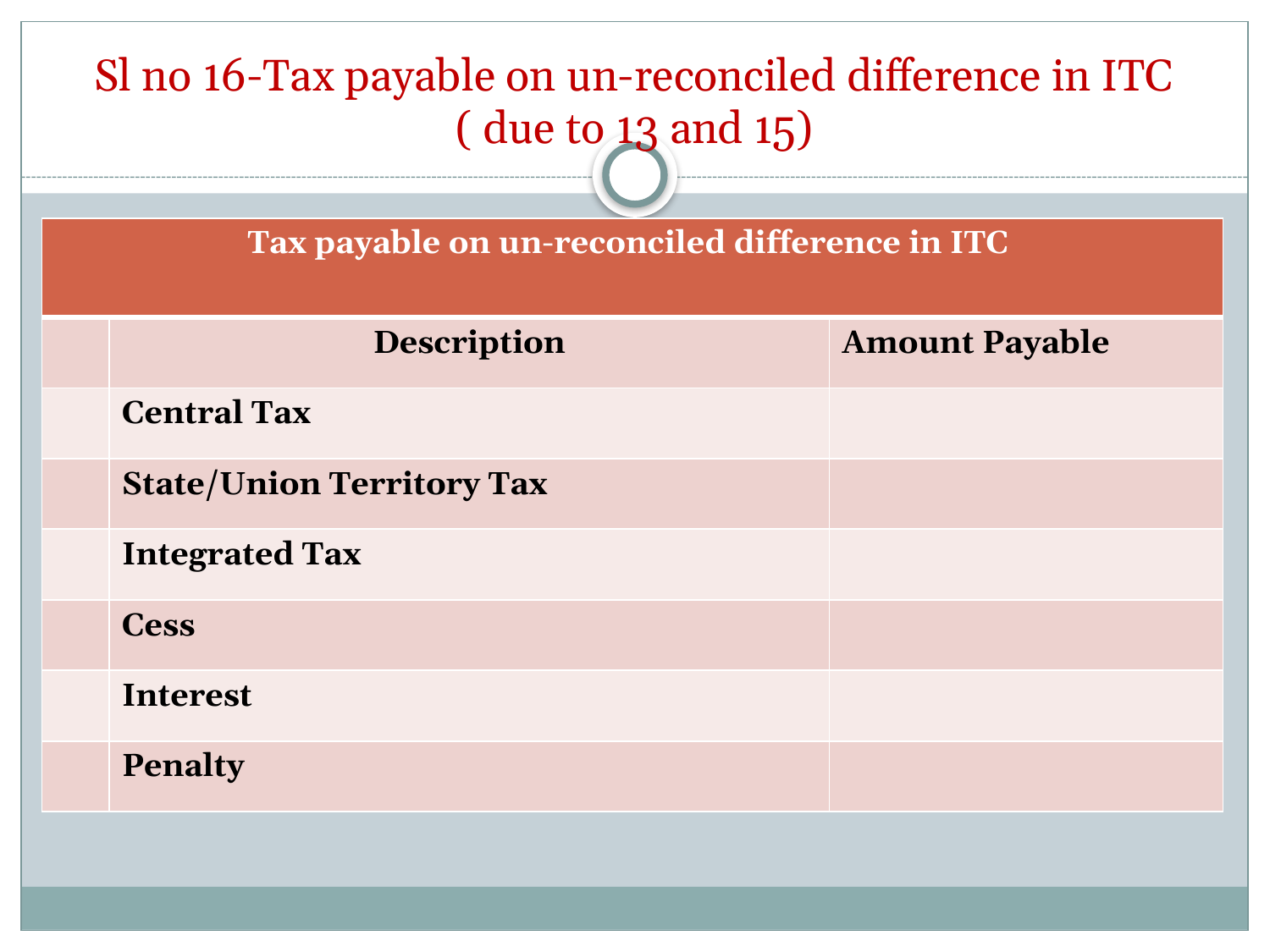

# Sl no 16-Tax payable on un-reconciled difference in ITC ( due to 13 and 15)
| Tax payable on un-reconciled difference in ITC |  |  |
| --- | --- | --- |
|  | Description | Amount Payable |
|  | Central Tax |  |
|  | State/Union Territory Tax |  |
|  | Integrated Tax |  |
|  | Cess |  |
|  | Interest |  |
|  | Penalty |  |